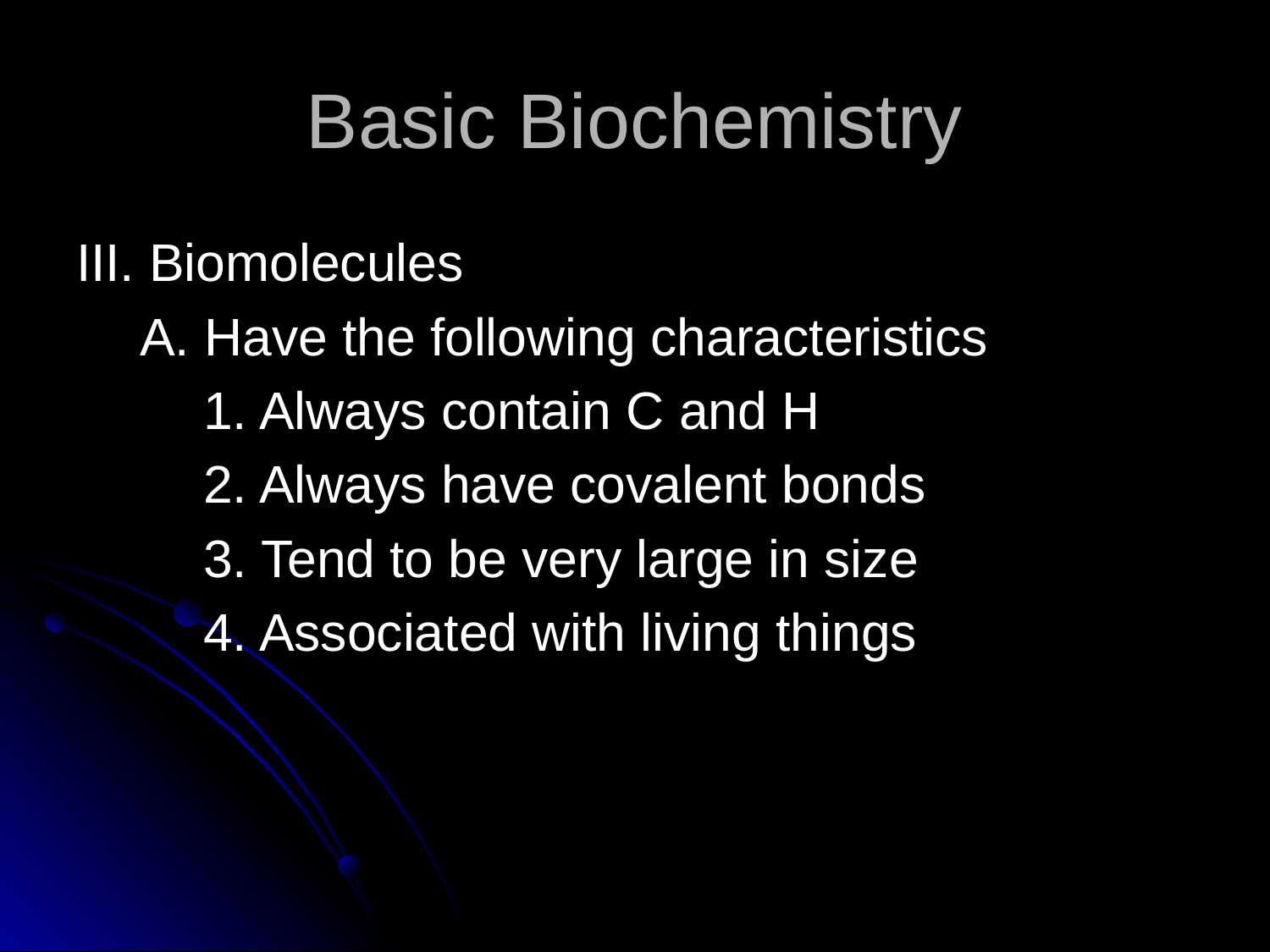

# Basic Biochemistry
III. Biomolecules
A. Have the following characteristics
1. Always contain C and H
2. Always have covalent bonds
3. Tend to be very large in size
4. Associated with living things